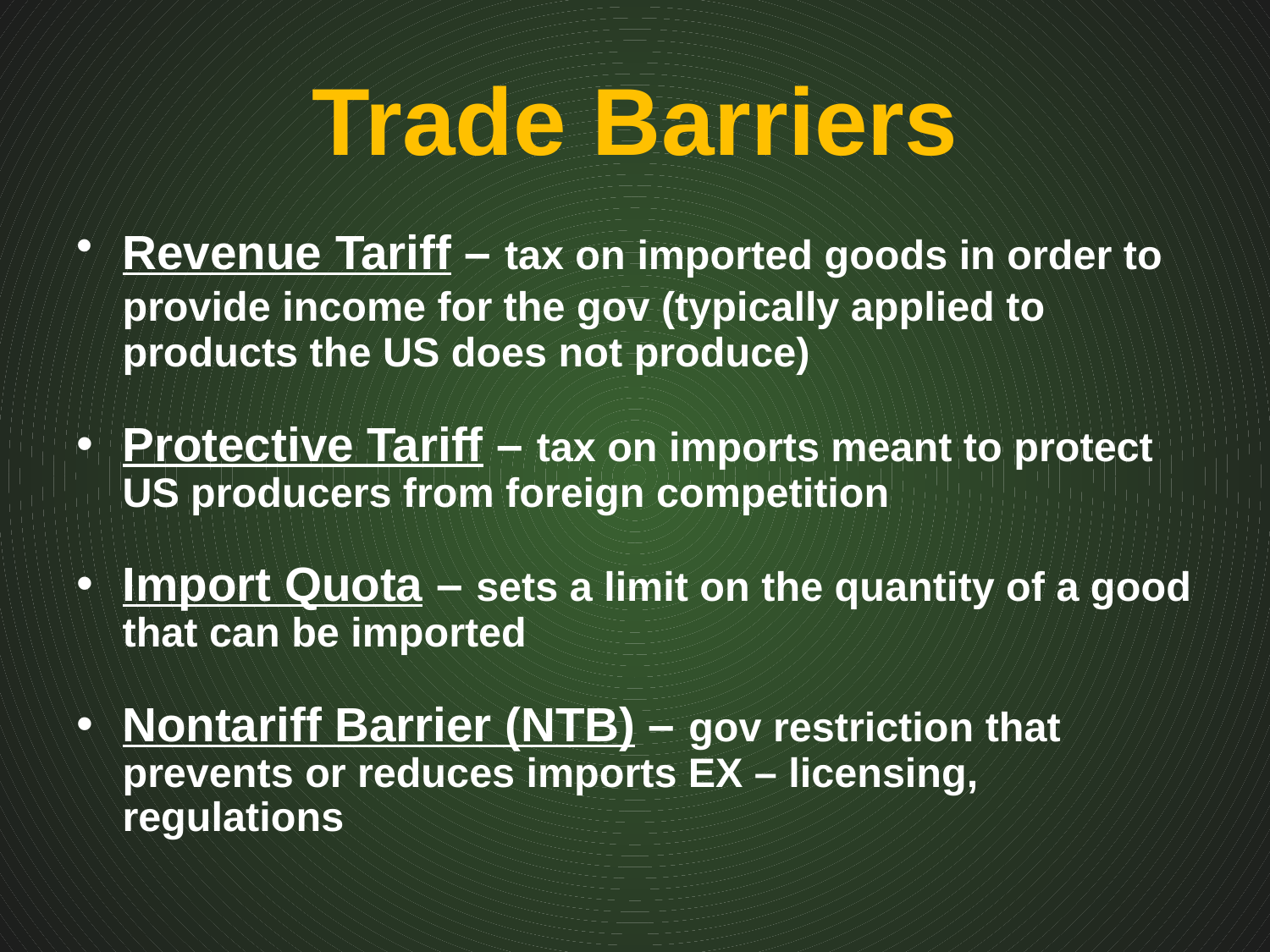

# Trade Barriers
Revenue Tariff – tax on imported goods in order to provide income for the gov (typically applied to products the US does not produce)

Protective Tariff – tax on imports meant to protect US producers from foreign competition

Import Quota – sets a limit on the quantity of a good that can be imported

Nontariff Barrier (NTB) – gov restriction that prevents or reduces imports EX – licensing, regulations